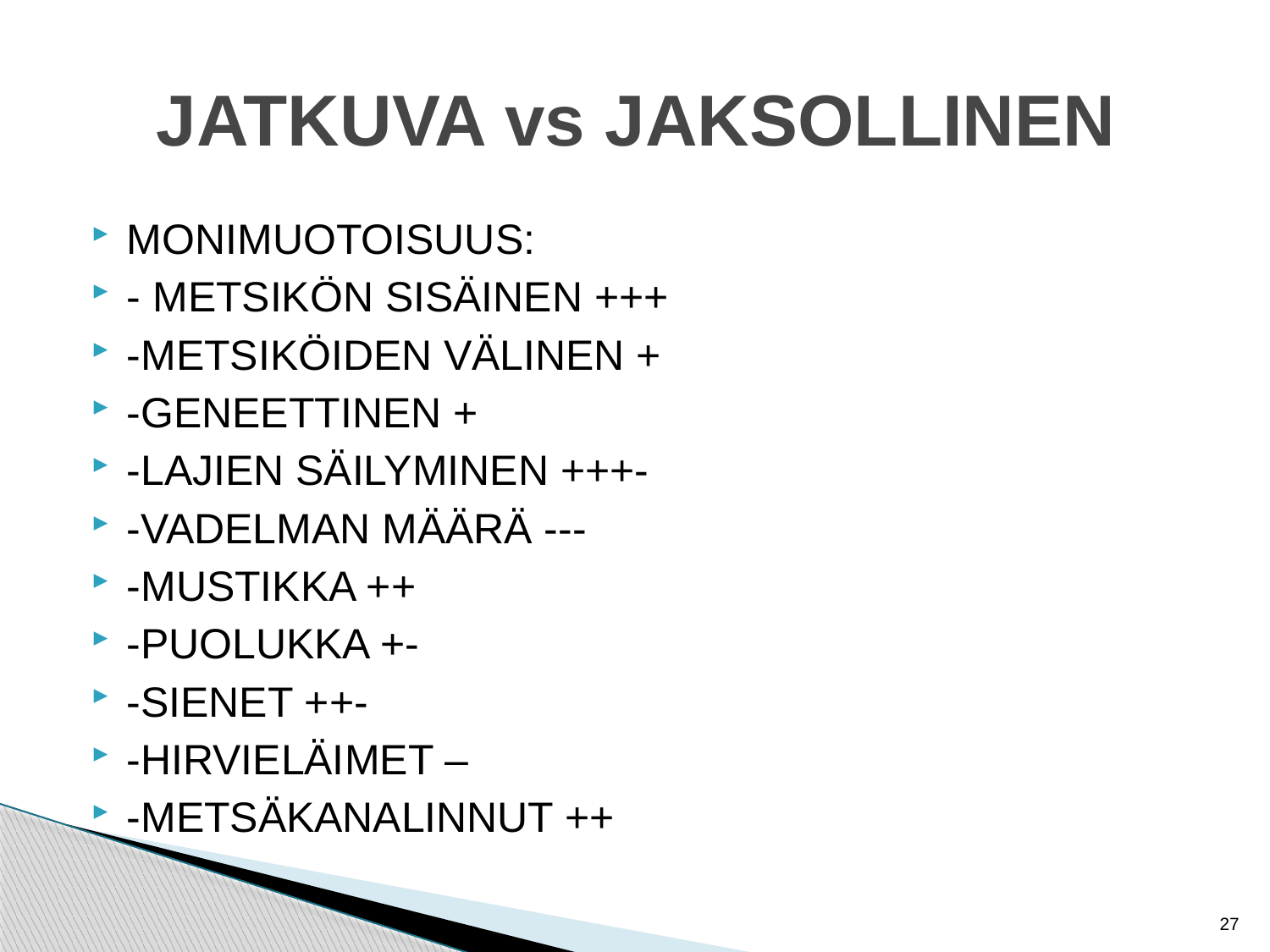

# JATKUVA vs JAKSOLLINEN
MONIMUOTOISUUS:
- METSIKÖN SISÄINEN +++
-METSIKÖIDEN VÄLINEN +
-GENEETTINEN +
-LAJIEN SÄILYMINEN +++-
-VADELMAN MÄÄRÄ ---
-MUSTIKKA ++
-PUOLUKKA +-
-SIENET ++-
-HIRVIELÄIMET –
-METSÄKANALINNUT ++

27